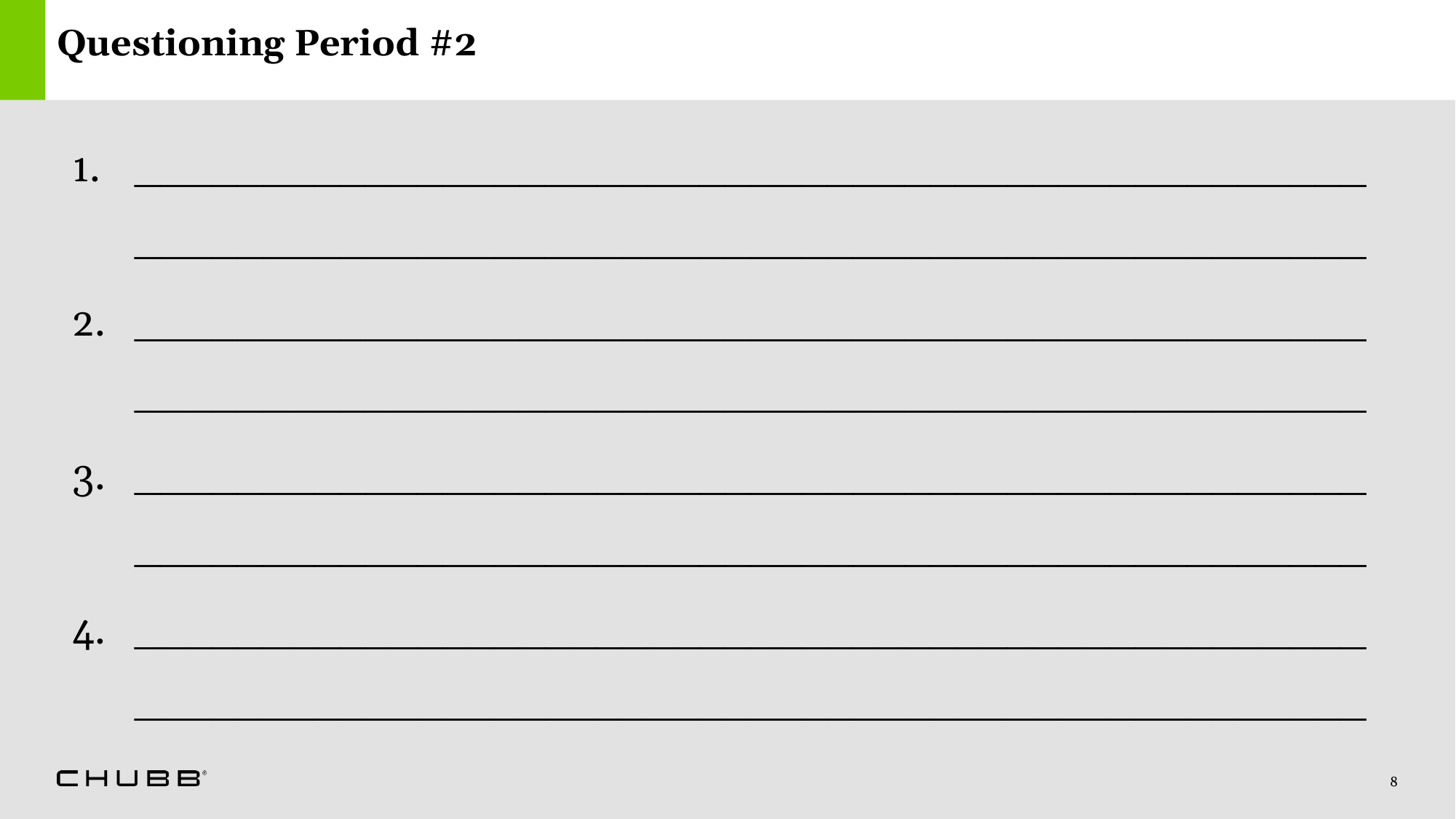

# Questioning Period #2
________________________________________________________________________________________________
________________________________________________________________________________________________
________________________________________________________________________________________________
________________________________________________________________________________________________

8